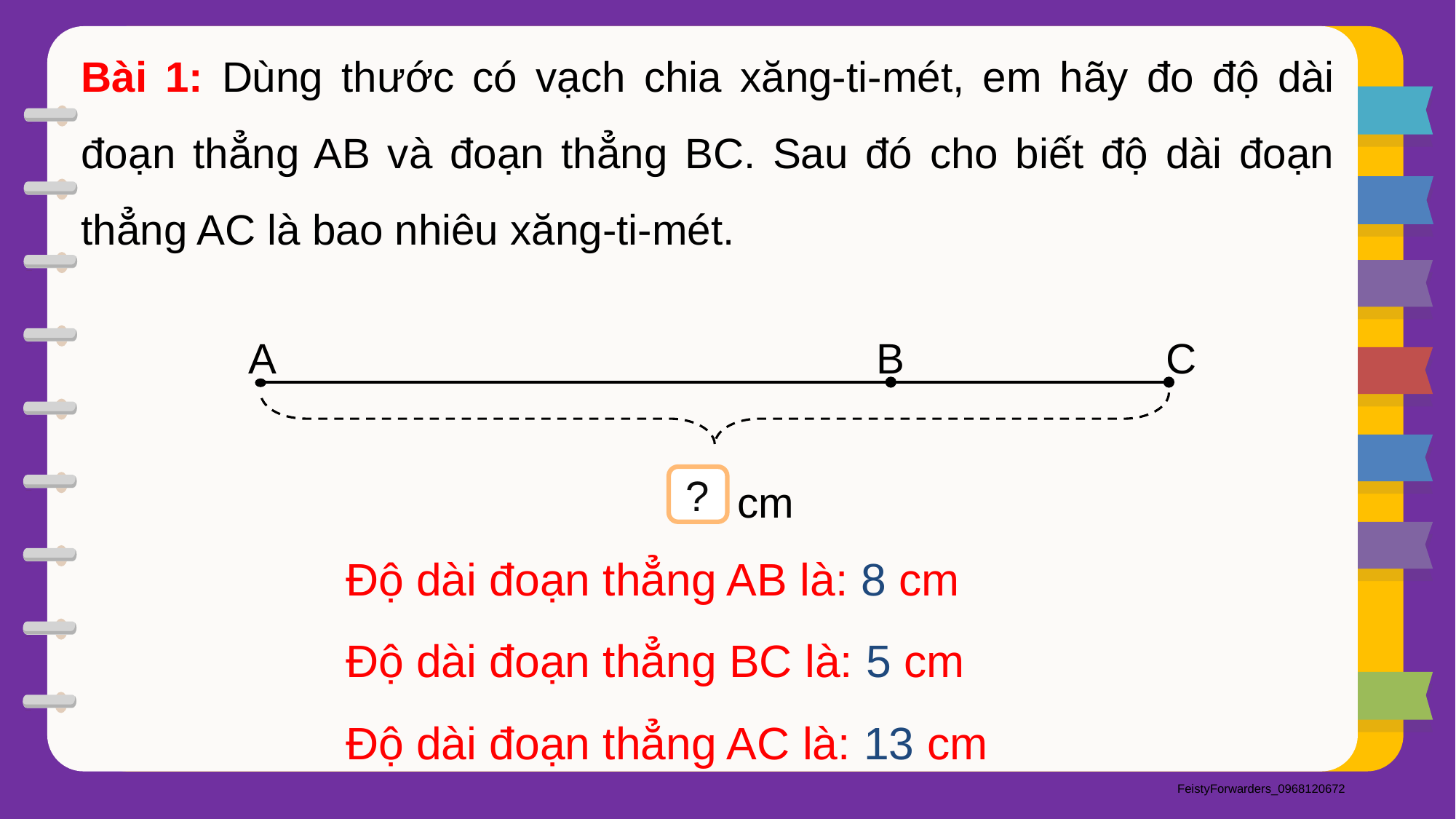

Bài 1: Dùng thước có vạch chia xăng-ti-mét, em hãy đo độ dài đoạn thẳng AB và đoạn thẳng BC. Sau đó cho biết độ dài đoạn thẳng AC là bao nhiêu xăng-ti-mét.

A
B
C

cm
?
Độ dài đoạn thẳng AB là: 8 cm
Độ dài đoạn thẳng BC là: 5 cm
Độ dài đoạn thẳng AC là: 13 cm